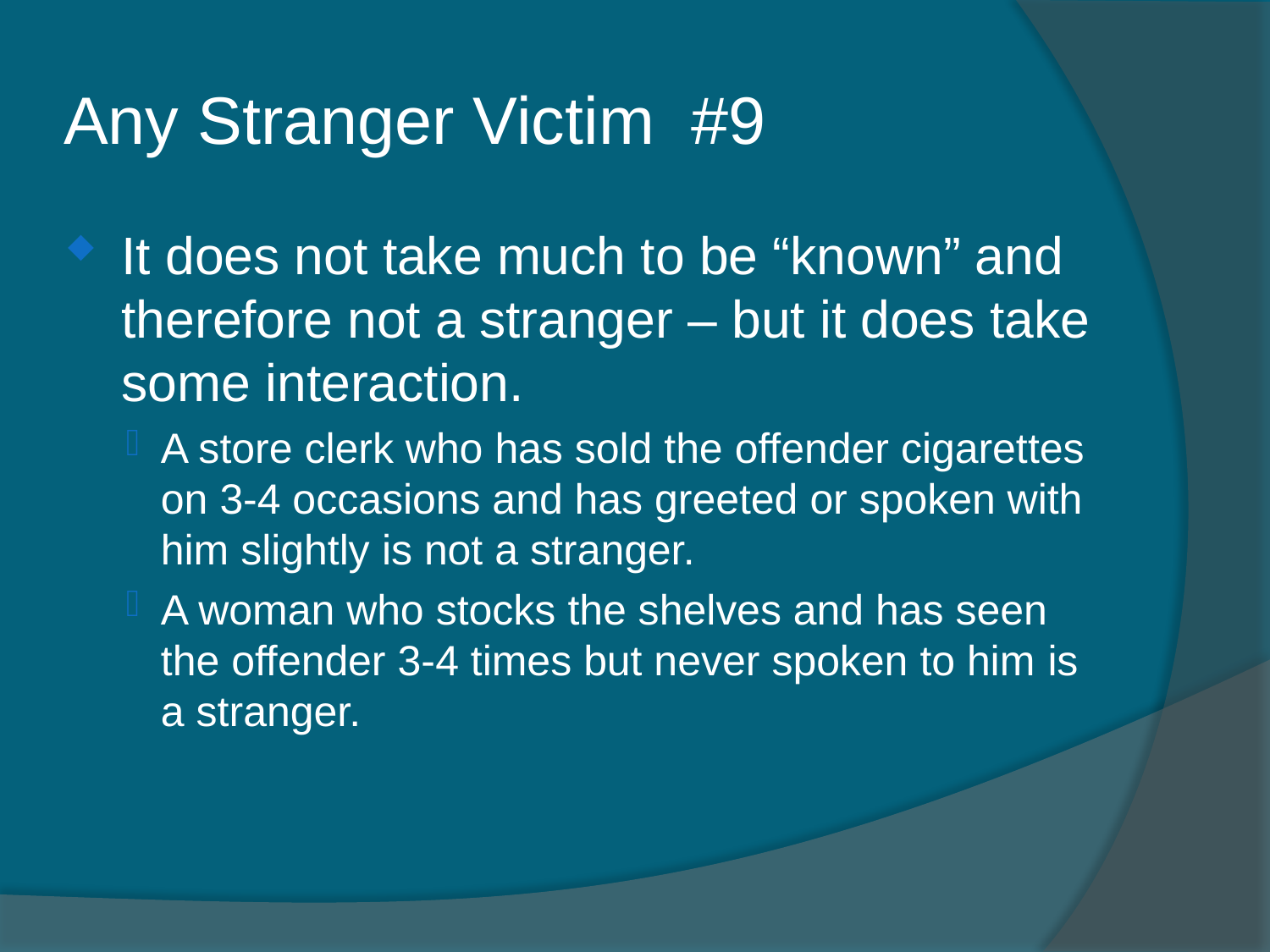

Any Stranger Victim  #9
It does not take much to be “known” and therefore not a stranger – but it does take some interaction.
A store clerk who has sold the offender cigarettes on 3-4 occasions and has greeted or spoken with him slightly is not a stranger.
A woman who stocks the shelves and has seen the offender 3-4 times but never spoken to him is a stranger.